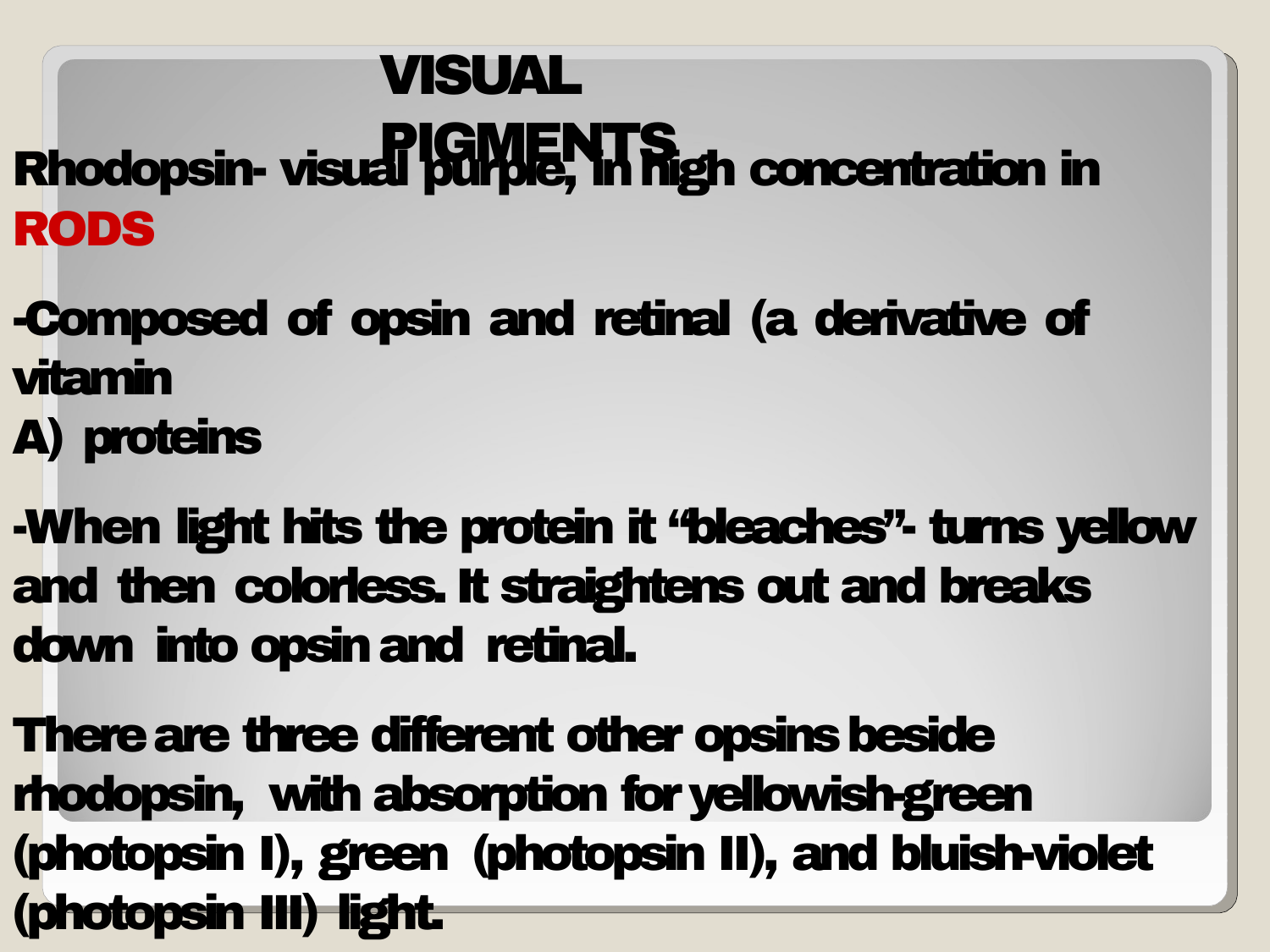

# VISUAL PIGMENTS

Rhodopsin- visual purple, in high concentration in RODS
-Composed of opsin and retinal (a derivative of vitamin
A) proteins
-When light hits the protein it “bleaches”- turns yellow  and then colorless.	It straightens out and breaks down  into opsin and retinal.
There are three different other opsins beside rhodopsin,  with absorption for yellowish-green (photopsin I), green  (photopsin II), and bluish-violet (photopsin III) light.